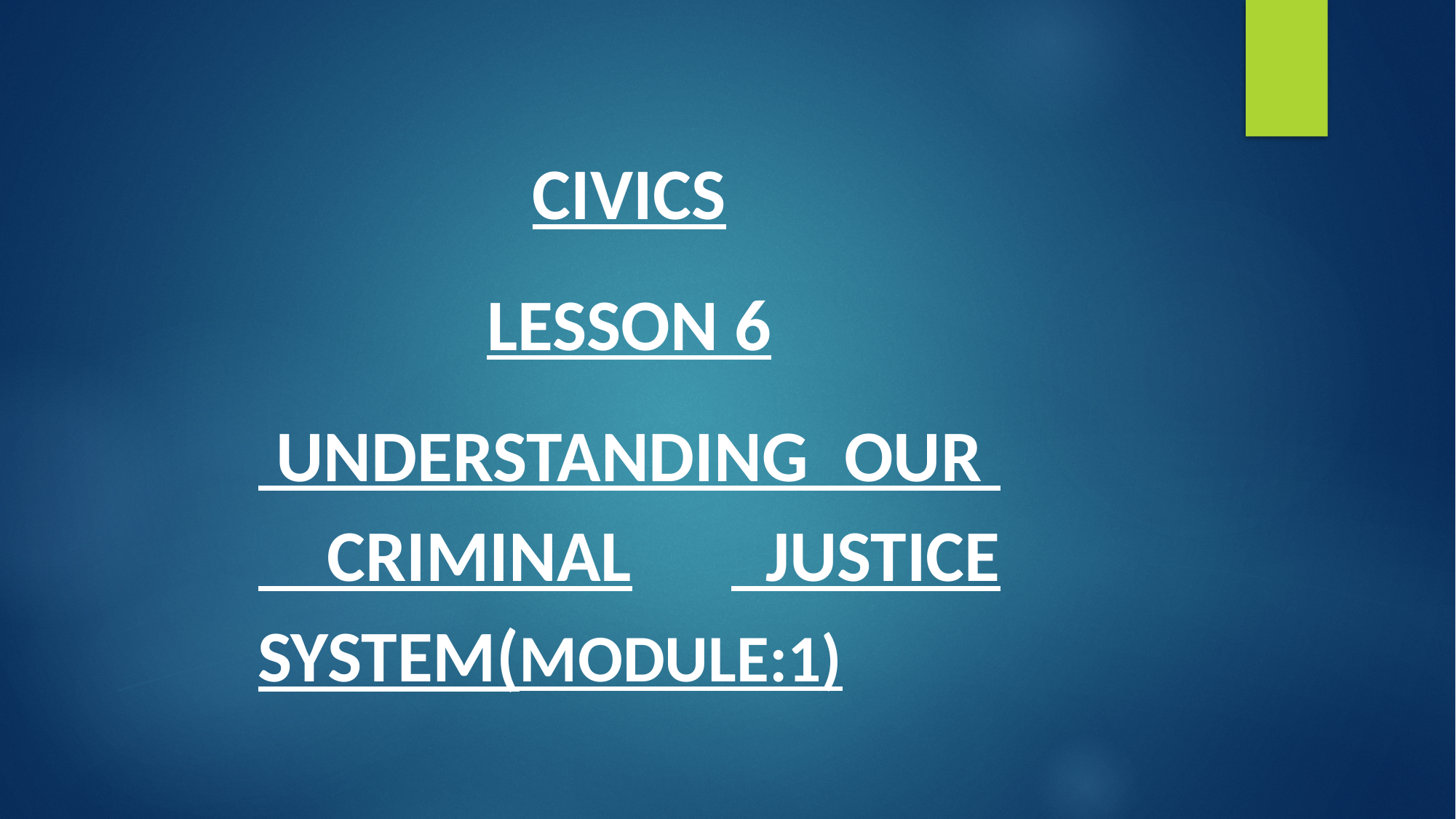

CIVICS
LESSON 6
 Understanding  our    criminaL	 justice system(MODULE:1)